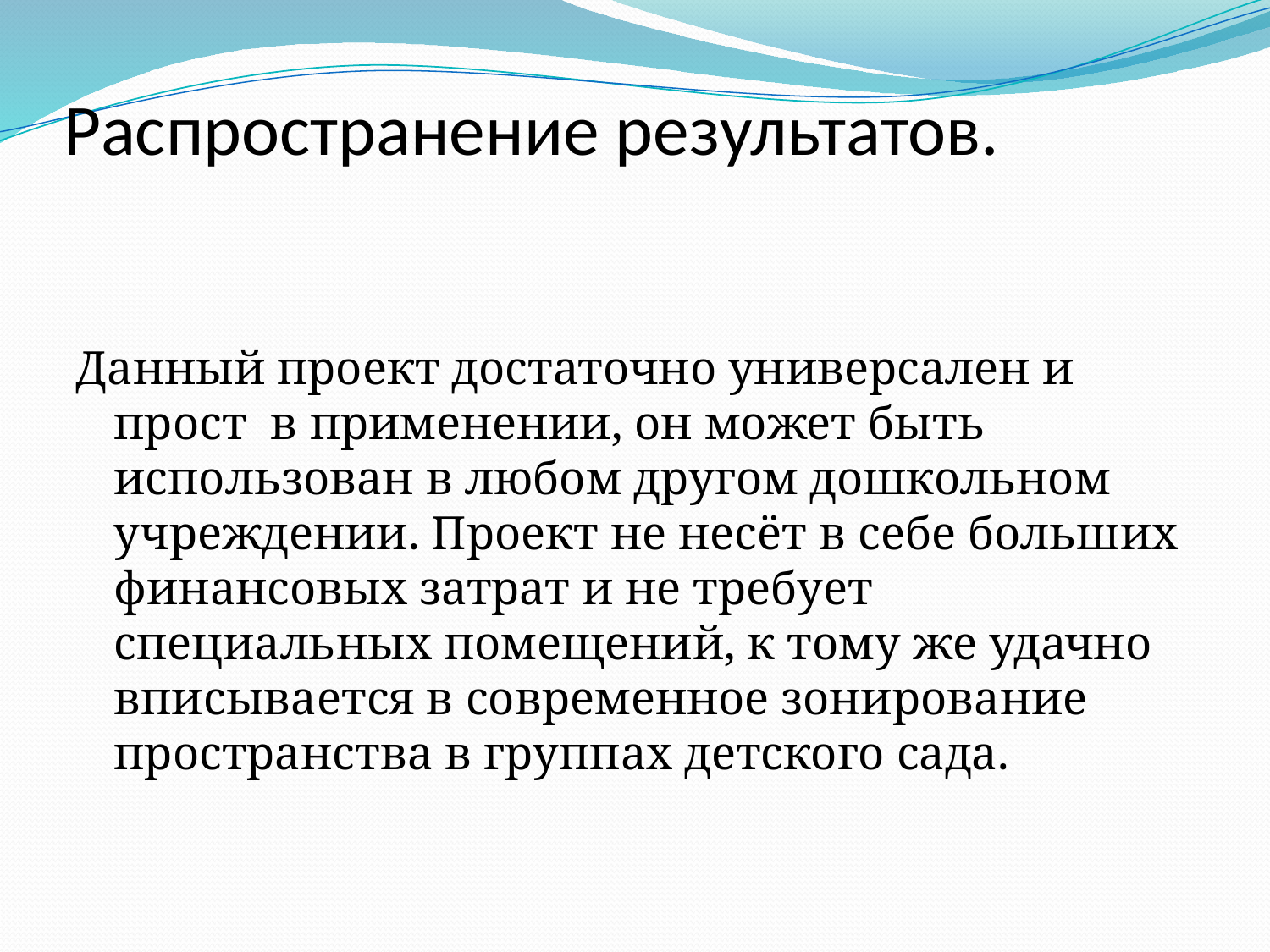

# Распространение результатов.

Данный проект достаточно универсален и прост  в применении, он может быть использован в любом другом дошкольном учреждении. Проект не несёт в себе больших финансовых затрат и не требует специальных помещений, к тому же удачно вписывается в современное зонирование пространства в группах детского сада.